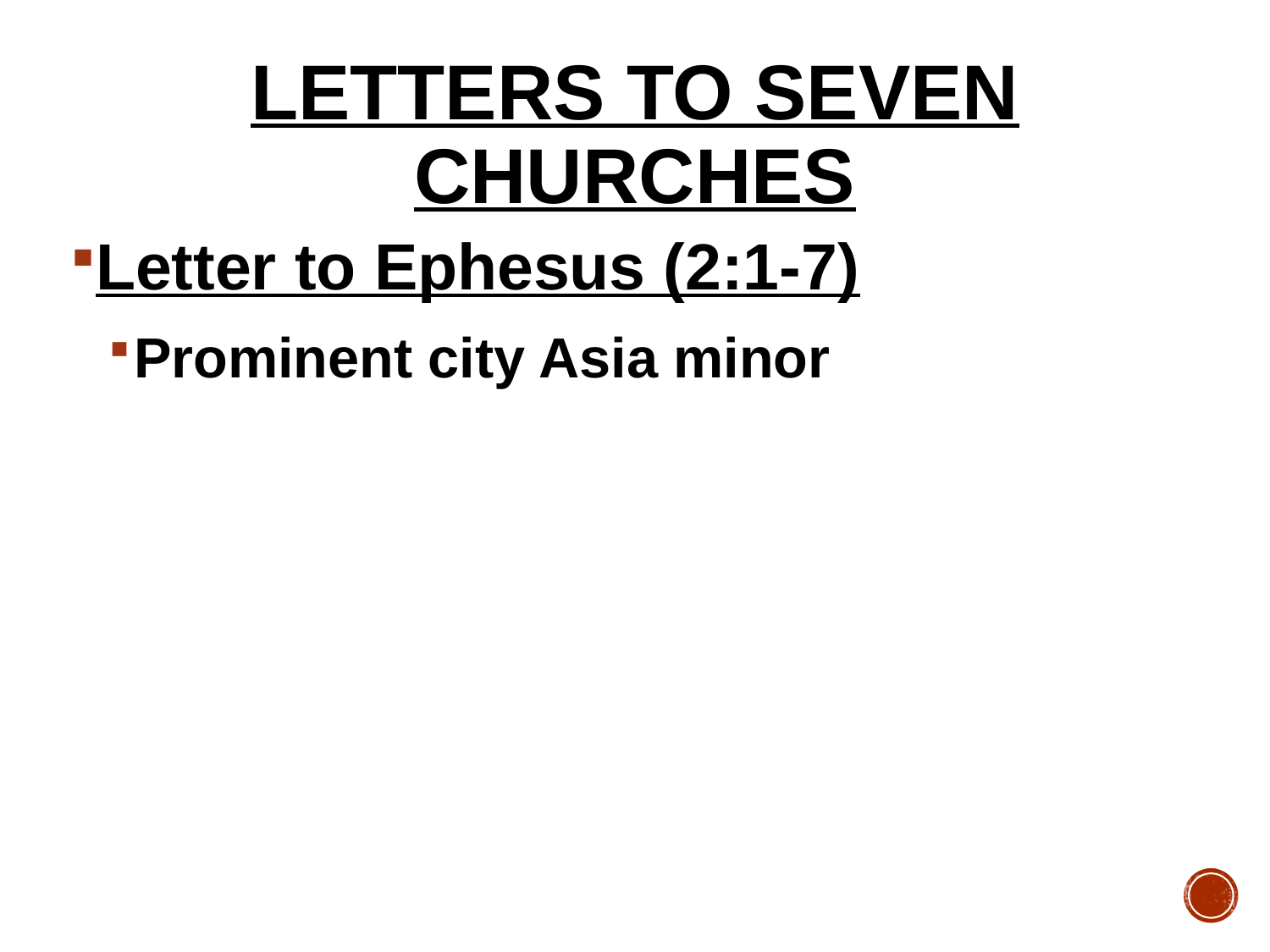

# Letters to Seven Churches
Letter to Ephesus (2:1-7)
Prominent city Asia minor